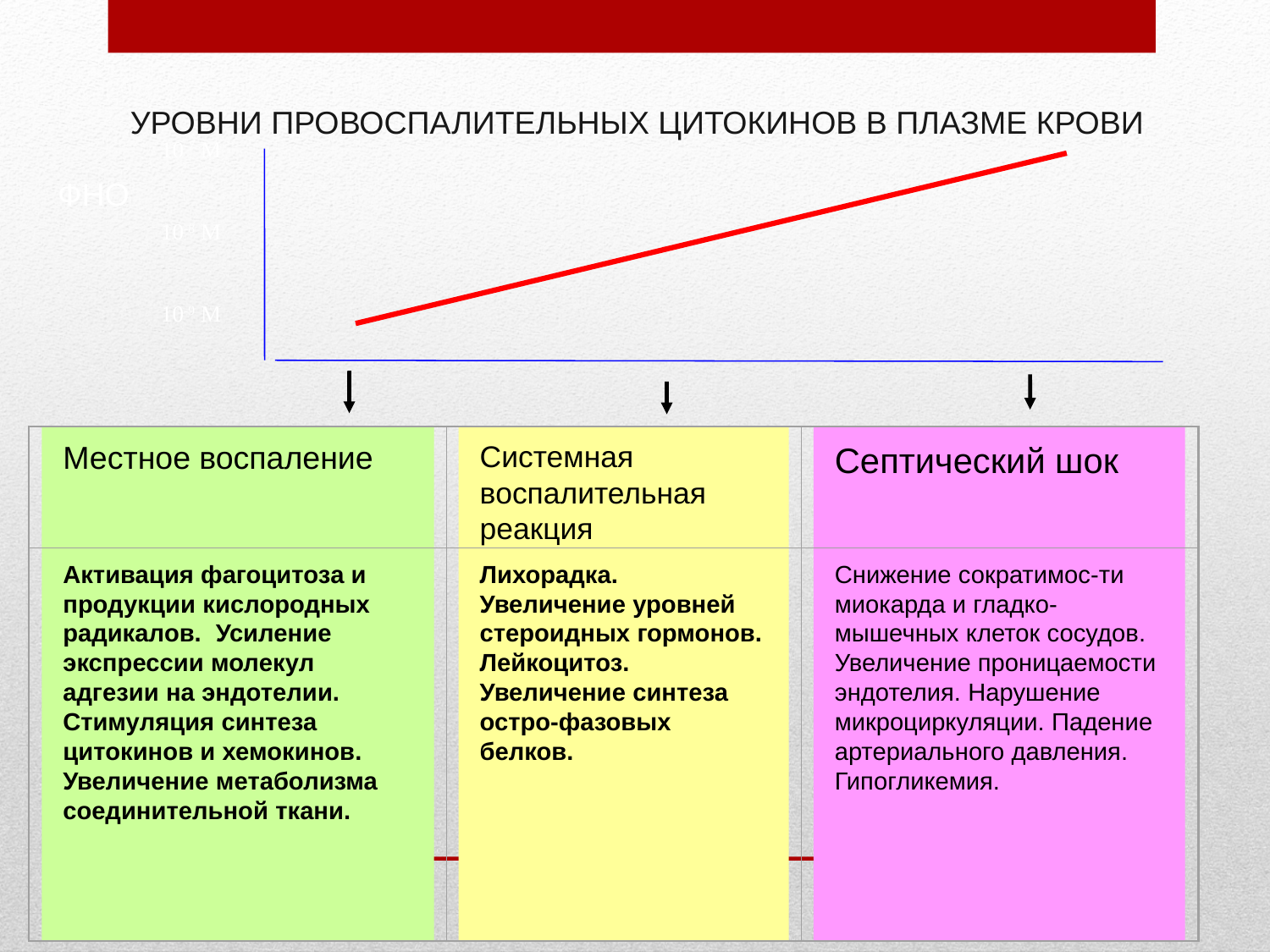

УРОВНИ ПРОВОСПАЛИТЕЛЬНЫХ ЦИТОКИНОВ В ПЛАЗМЕ КРОВИ

      10-7 М

      10-8 М

      10-9 М

ФНО

Местное воспаление

Системная воспалительная реакция

Септический шок

Активация фагоцитоза и продукции кислородных радикалов.  Усиление экспрессии молекул адгезии на эндотелии. Стимуляция синтеза цитокинов и хемокинов. Увеличение метаболизма соединительной ткани.

Лихорадка.
Увеличение уровней стероидных гормонов.
Лейкоцитоз.
Увеличение синтеза остро-фазовых белков.

Снижение сократимос-ти миокарда и гладко-мышечных клеток сосудов. Увеличение проницаемости эндотелия. Нарушение микроциркуляции. Падение артериального давления.
Гипогликемия.